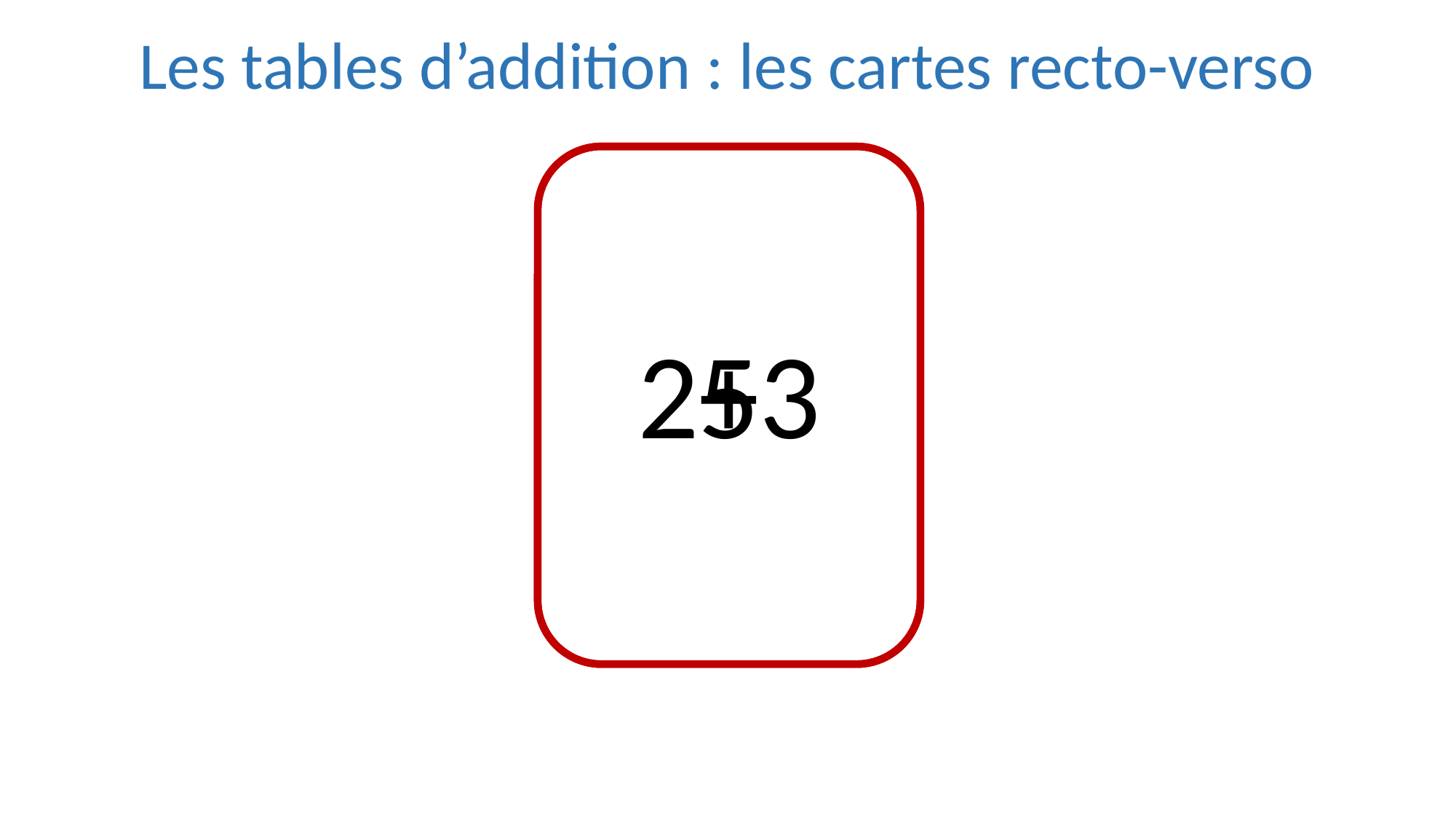

Les tables d’addition : les cartes recto-verso

2+3

5